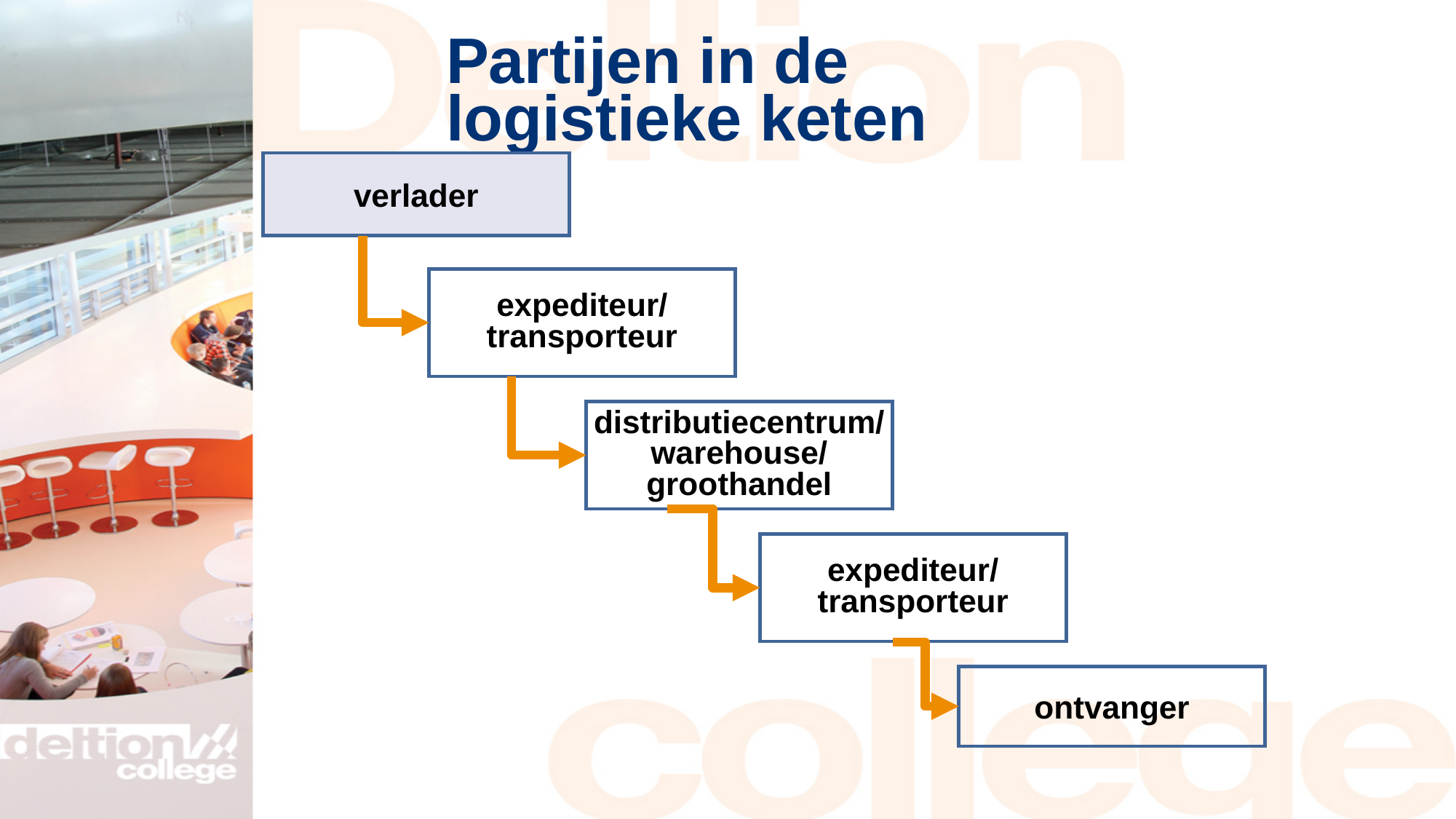

# Partijen in de logistieke keten
verlader
expediteur/
transporteur
distributiecentrum/
warehouse/
groothandel
expediteur/
transporteur
ontvanger